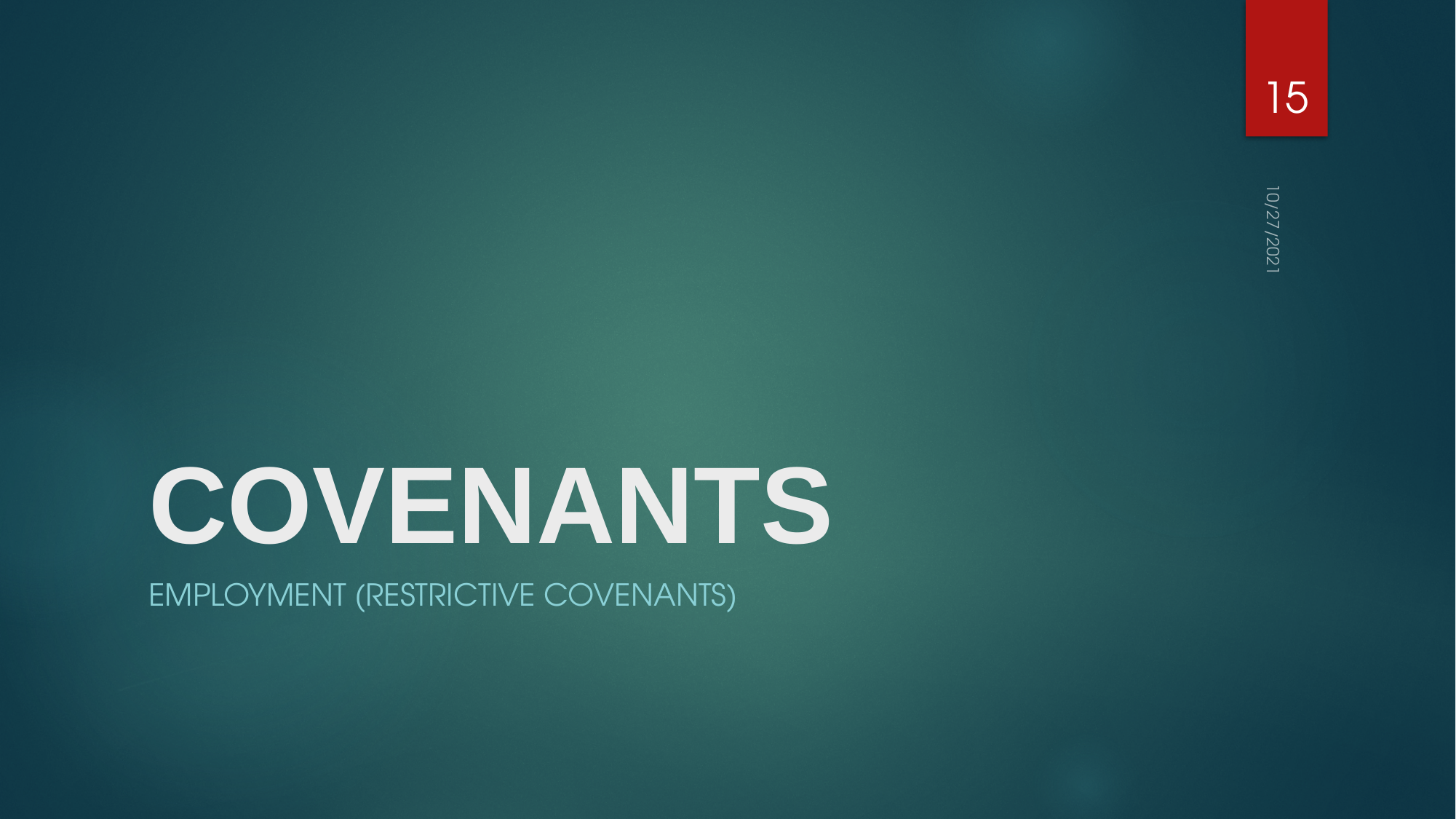

15
# Covenants
10/27/2021
Employment (Restrictive Covenants)